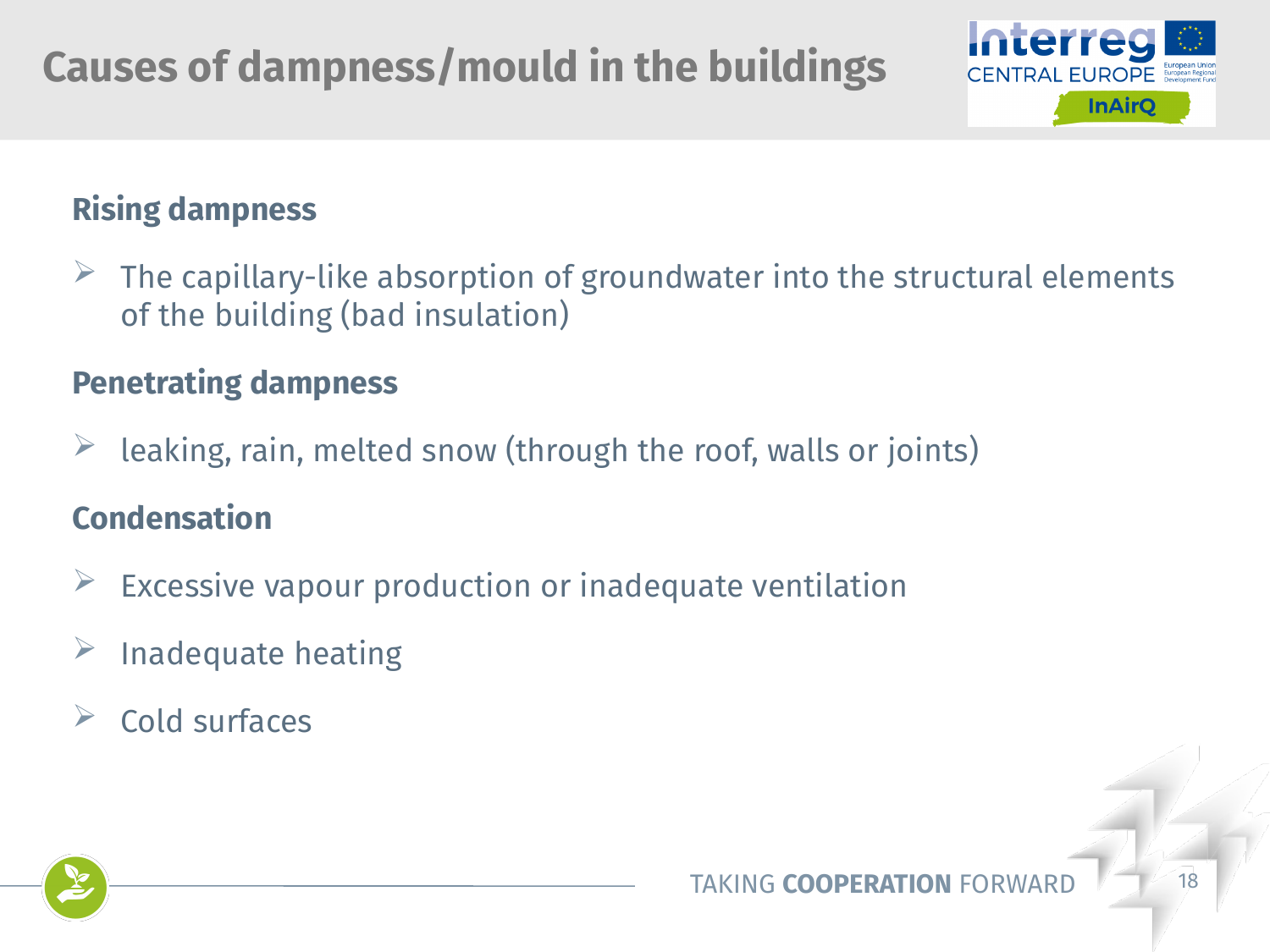

Causes of dampness/mould in the buildings
Rising dampness
The capillary-like absorption of groundwater into the structural elements of the building (bad insulation)
Penetrating dampness
leaking, rain, melted snow (through the roof, walls or joints)
Condensation
Excessive vapour production or inadequate ventilation
Inadequate heating
Cold surfaces